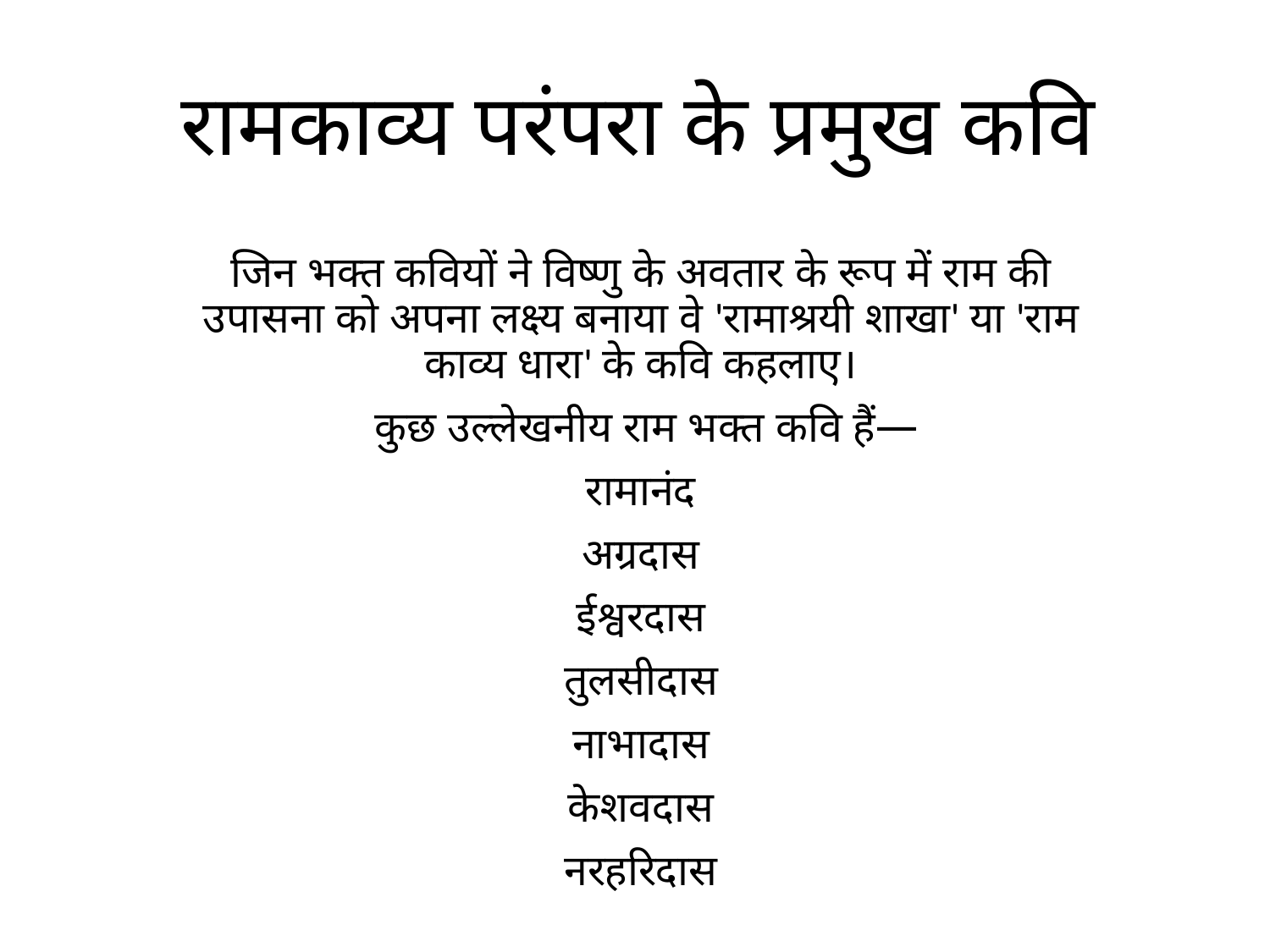

# रामकाव्य परंपरा के प्रमुख कवि

जिन भक्त कवियों ने विष्णु के अवतार के रूप में राम की उपासना को अपना लक्ष्य बनाया वे 'रामाश्रयी शाखा' या 'राम काव्य धारा' के कवि कहलाए।
 कुछ उल्लेखनीय राम भक्त कवि हैं—
रामानंद
अग्रदास
ईश्वरदास
तुलसीदास
नाभादास
केशवदास
नरहरिदास